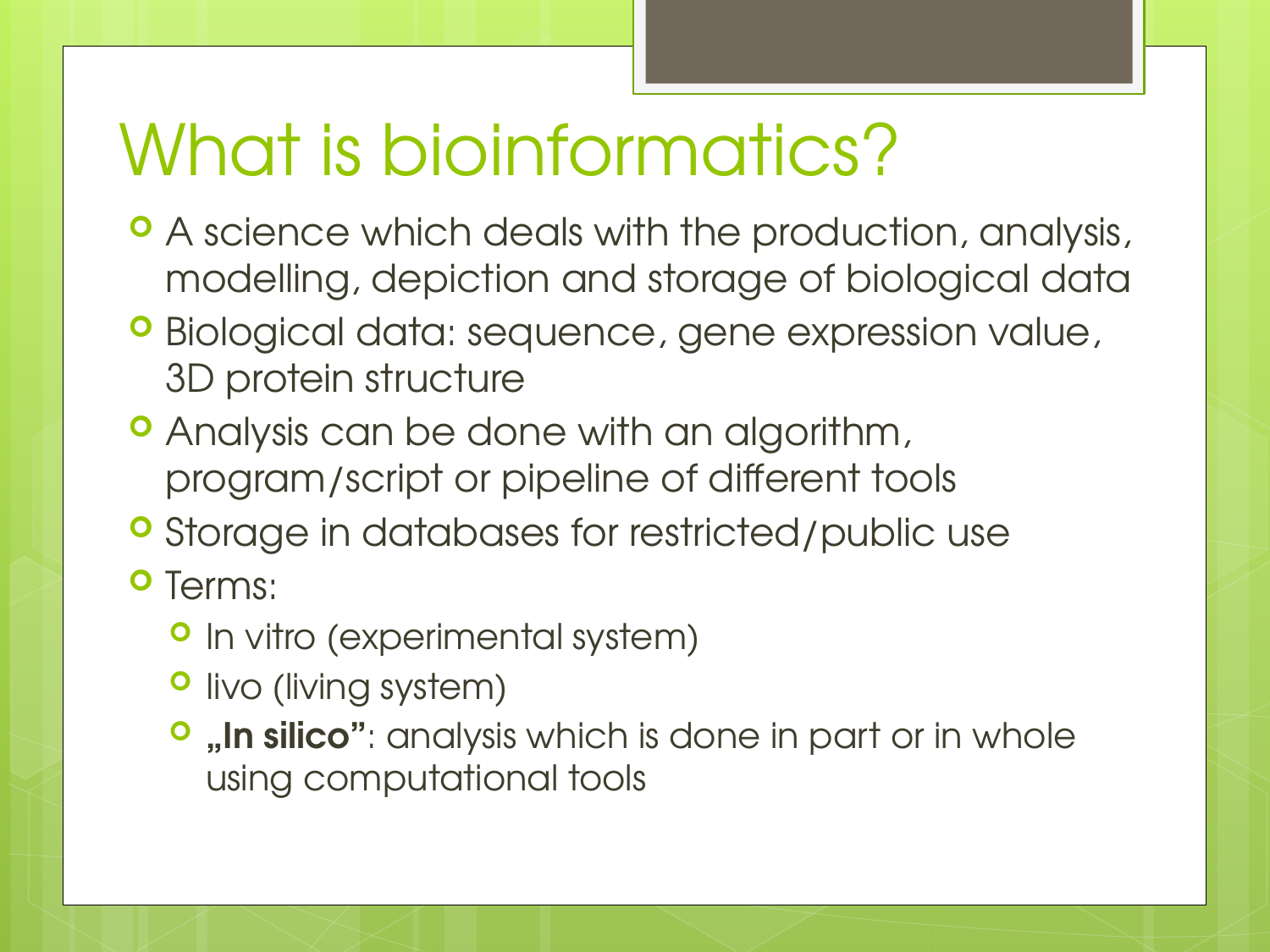

# What is bioinformatics?
A science which deals with the production, analysis, modelling, depiction and storage of biological data
Biological data: sequence, gene expression value, 3D protein structure
Analysis can be done with an algorithm, program/script or pipeline of different tools
Storage in databases for restricted/public use
Terms:
In vitro (experimental system)
Iivo (living system)
„In silico”: analysis which is done in part or in whole using computational tools